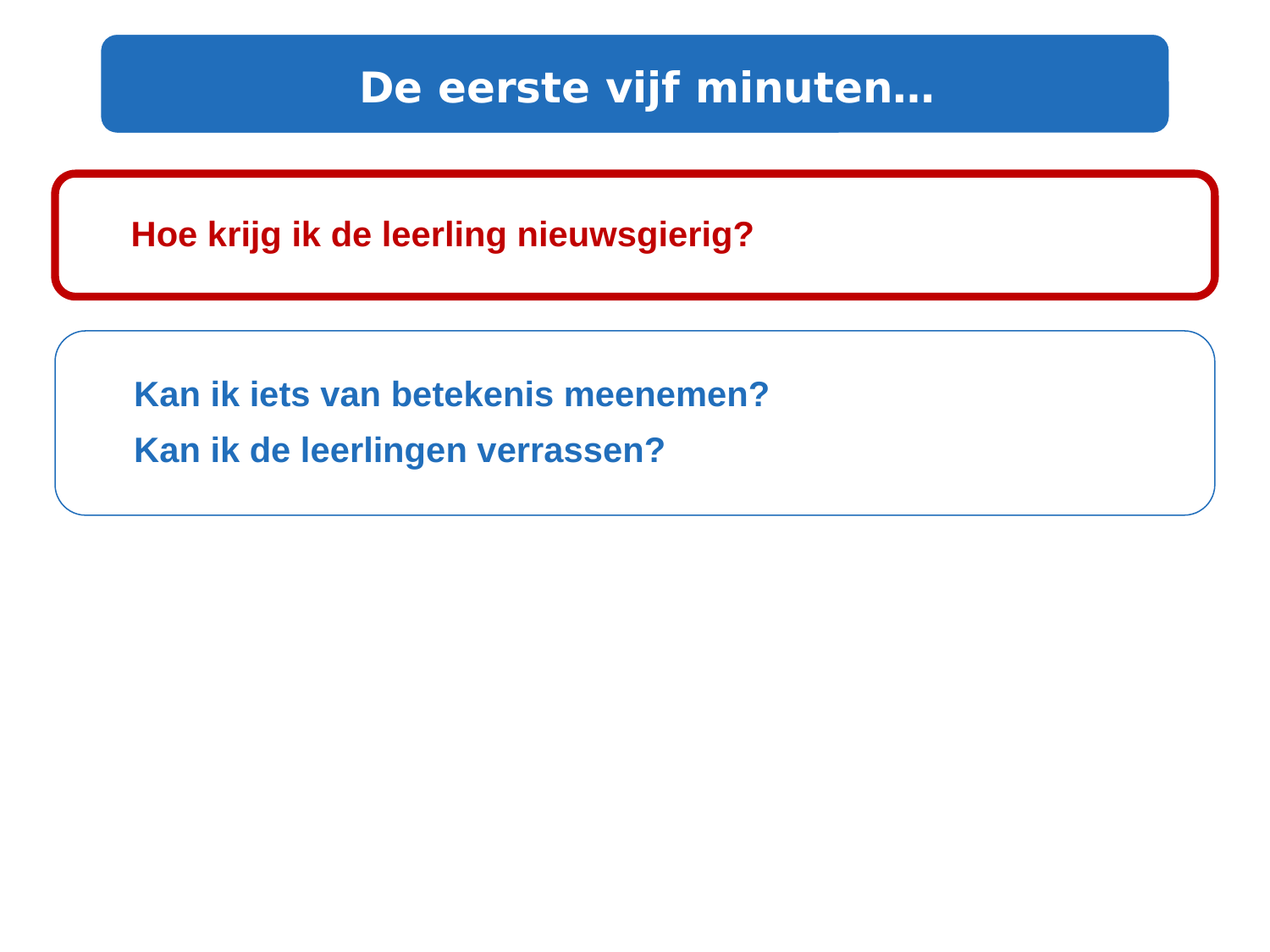

De eerste vijf minuten…
Hoe krijg ik de leerling nieuwsgierig?
Kan ik iets van betekenis meenemen?
Kan ik de leerlingen verrassen?